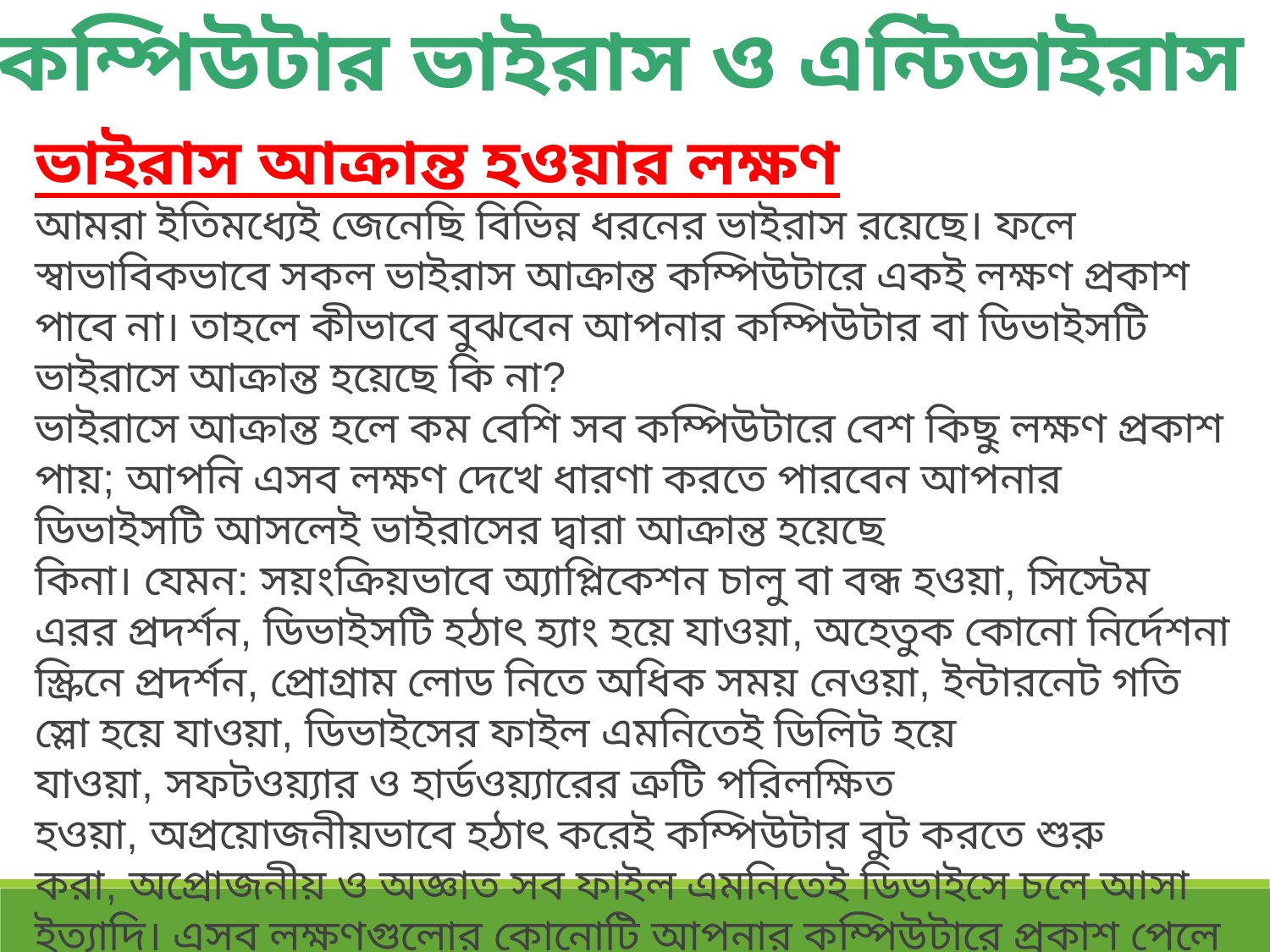

কম্পিউটার ভাইরাস ও এন্টিভাইরাস
ভাইরাস আক্রান্ত হওয়ার লক্ষণ
আমরা ইতিমধ্যেই জেনেছি বিভিন্ন ধরনের ভাইরাস রয়েছে। ফলে স্বাভাবিকভাবে সকল ভাইরাস আক্রান্ত কম্পিউটারে একই লক্ষণ প্রকাশ পাবে না। তাহলে কীভাবে বুঝবেন আপনার কম্পিউটার বা ডিভাইসটি ভাইরাসে আক্রান্ত হয়েছে কি না?
ভাইরাসে আক্রান্ত হলে কম বেশি সব কম্পিউটারে বেশ কিছু লক্ষণ প্রকাশ পায়; আপনি এসব লক্ষণ দেখে ধারণা করতে পারবেন আপনার ডিভাইসটি আসলেই ভাইরাসের দ্বারা আক্রান্ত হয়েছে কিনা। যেমন: সয়ংক্রিয়ভাবে অ্যাপ্লিকেশন চালু বা বন্ধ হওয়া, সিস্টেম এরর প্রদর্শন, ডিভাইসটি হঠাৎ হ্যাং হয়ে যাওয়া, অহেতুক কোনো নির্দেশনা স্ক্রিনে প্রদর্শন, প্রোগ্রাম লোড নিতে অধিক সময় নেওয়া, ইন্টারনেট গতি স্লো হয়ে যাওয়া, ডিভাইসের ফাইল এমনিতেই ডিলিট হয়ে যাওয়া, সফটওয়্যার ও হার্ডওয়্যারের ত্রুটি পরিলক্ষিত হওয়া, অপ্রয়োজনীয়ভাবে হঠাৎ করেই কম্পিউটার বুট করতে শুরু করা, অপ্রোজনীয় ও অজ্ঞাত সব ফাইল এমনিতেই ডিভাইসে চলে আসা ইত্যাদি। এসব লক্ষণগুলোর কোনোটি আপনার কম্পিউটারে প্রকাশ পেলে ধরে নেবেন আপনার কম্পিউটারটি বা ডিভাইসটি ভাইরাসের দ্বারা আক্রান্ত হয়েছে।